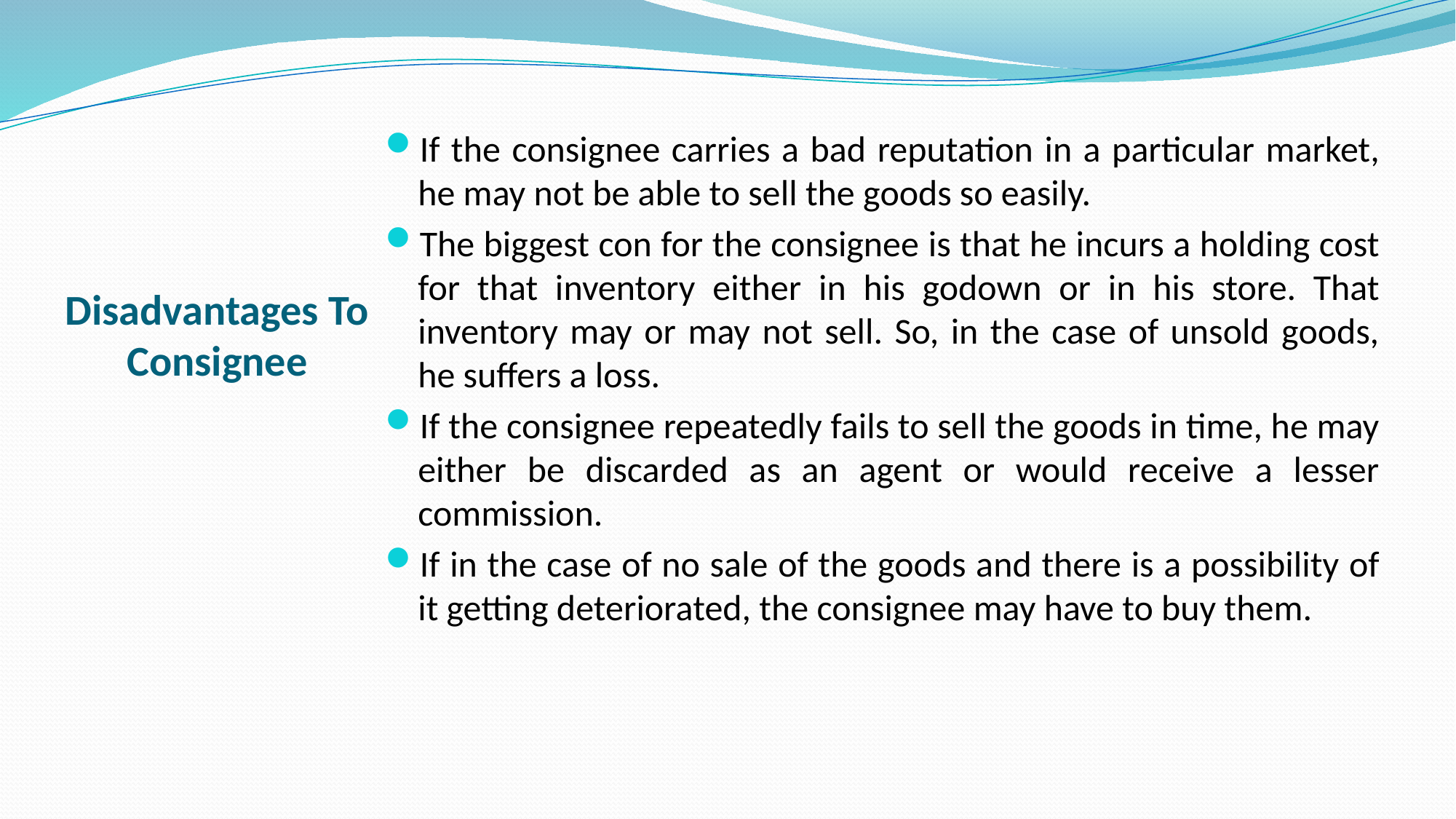

If the consignee carries a bad reputation in a particular market, he may not be able to sell the goods so easily.
The biggest con for the consignee is that he incurs a holding cost for that inventory either in his godown or in his store. That inventory may or may not sell. So, in the case of unsold goods, he suffers a loss.
If the consignee repeatedly fails to sell the goods in time, he may either be discarded as an agent or would receive a lesser commission.
If in the case of no sale of the goods and there is a possibility of it getting deteriorated, the consignee may have to buy them.
# Disadvantages To Consignee